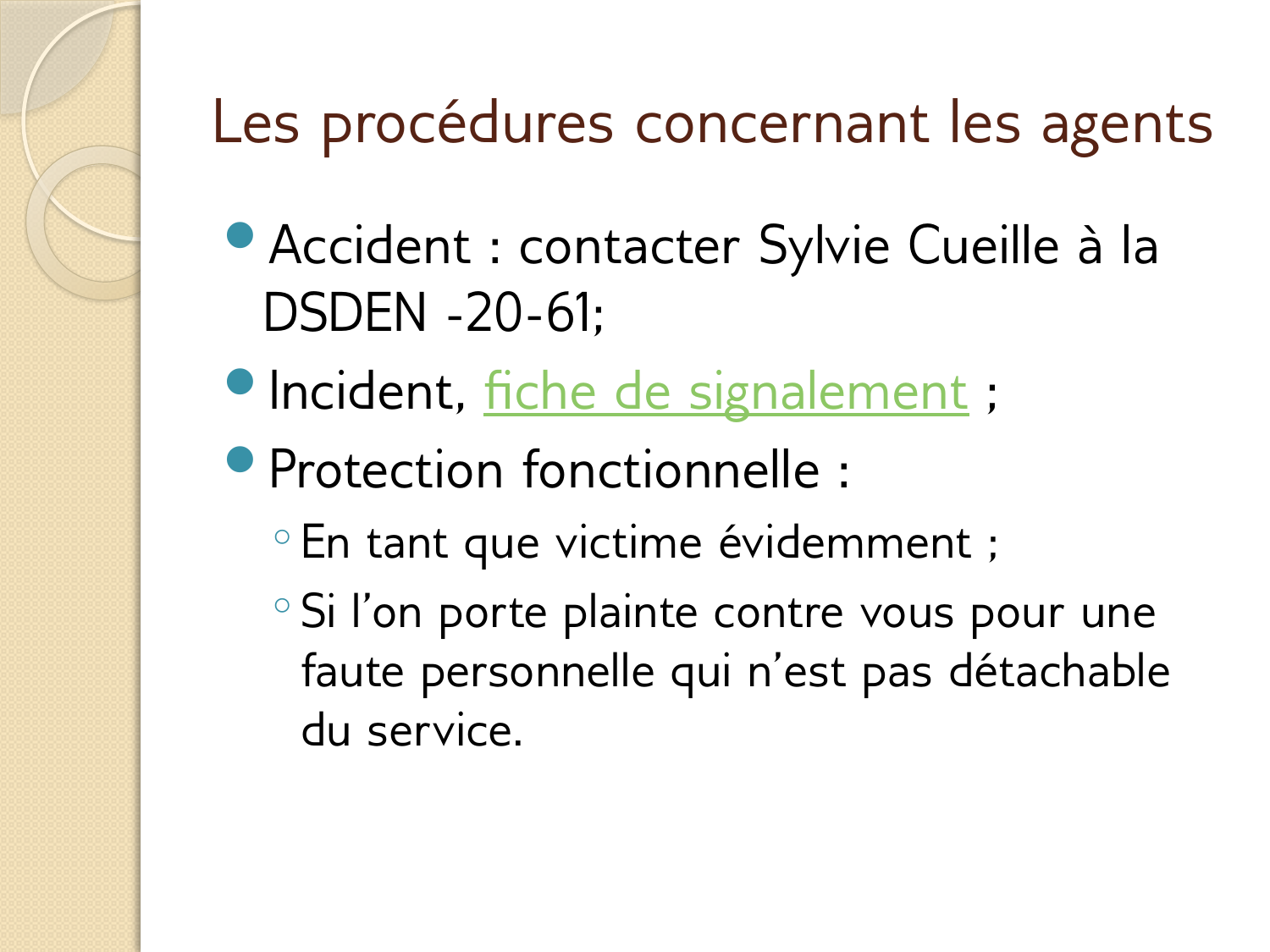

# Les procédures concernant les agents
Accident : contacter Sylvie Cueille à la DSDEN -20-61;
Incident, fiche de signalement ;
Protection fonctionnelle :
En tant que victime évidemment ;
Si l’on porte plainte contre vous pour une faute personnelle qui n’est pas détachable du service.